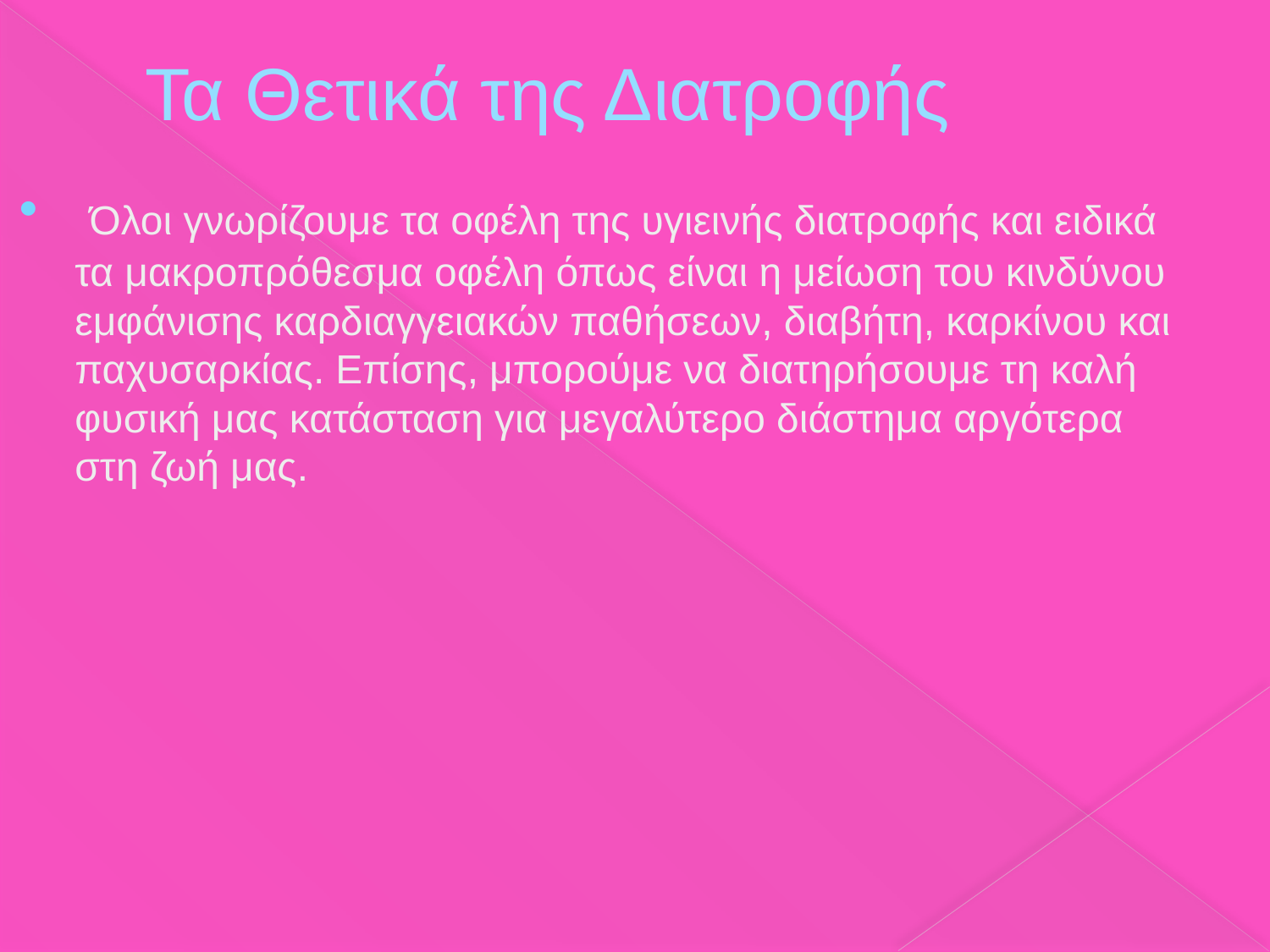

# Τα Θετικά της Διατροφής
 Όλοι γνωρίζουμε τα οφέλη της υγιεινής διατροφής και ειδικά τα μακροπρόθεσμα οφέλη όπως είναι η μείωση του κινδύνου εμφάνισης καρδιαγγειακών παθήσεων, διαβήτη, καρκίνου και παχυσαρκίας. Επίσης, μπορούμε να διατηρήσουμε τη καλή φυσική μας κατάσταση για μεγαλύτερο διάστημα αργότερα στη ζωή μας.